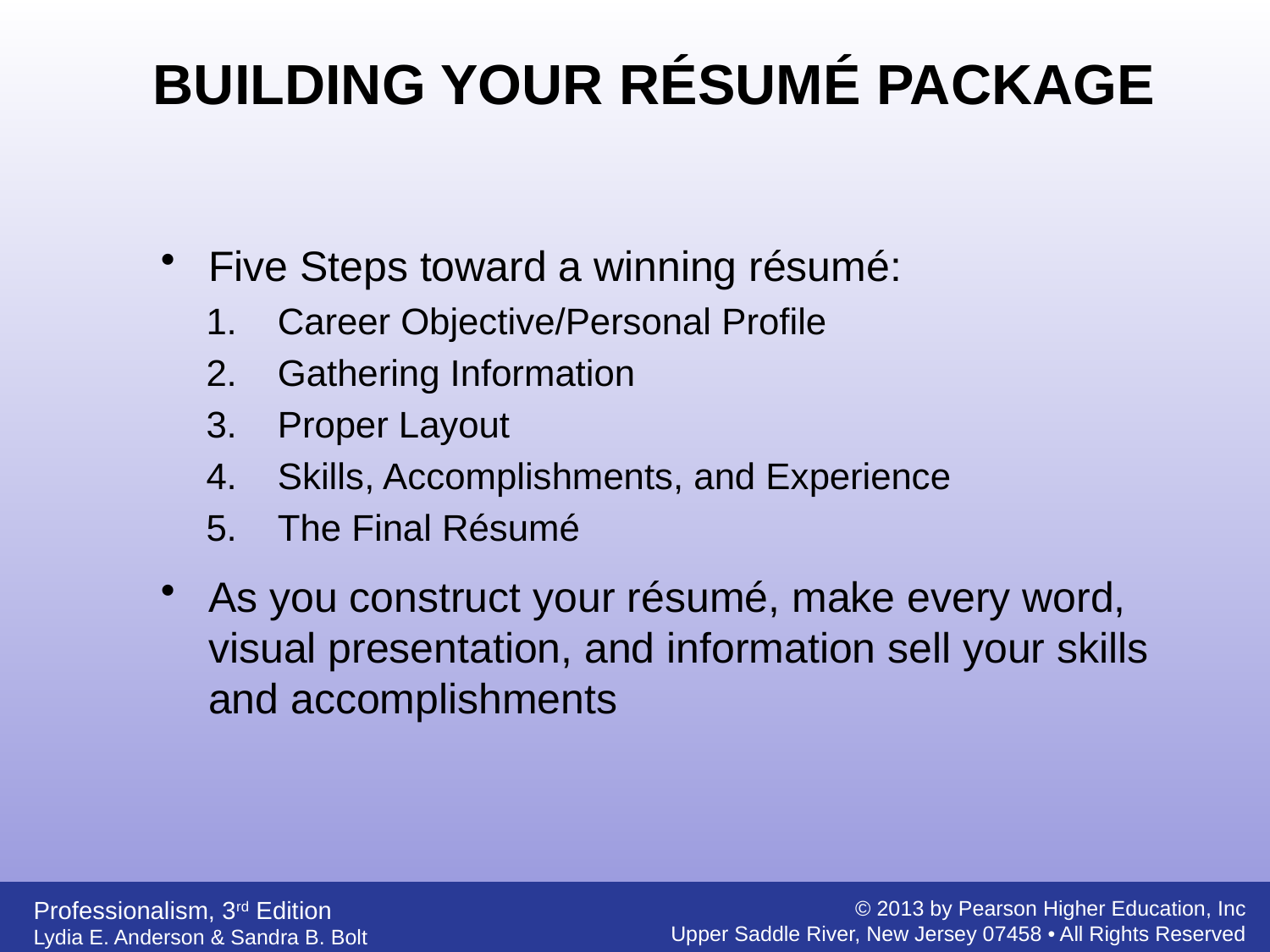

BUILDING YOUR RÉSUMÉ PACKAGE
Five Steps toward a winning résumé:
Career Objective/Personal Profile
Gathering Information
Proper Layout
Skills, Accomplishments, and Experience
The Final Résumé
As you construct your résumé, make every word, visual presentation, and information sell your skills and accomplishments